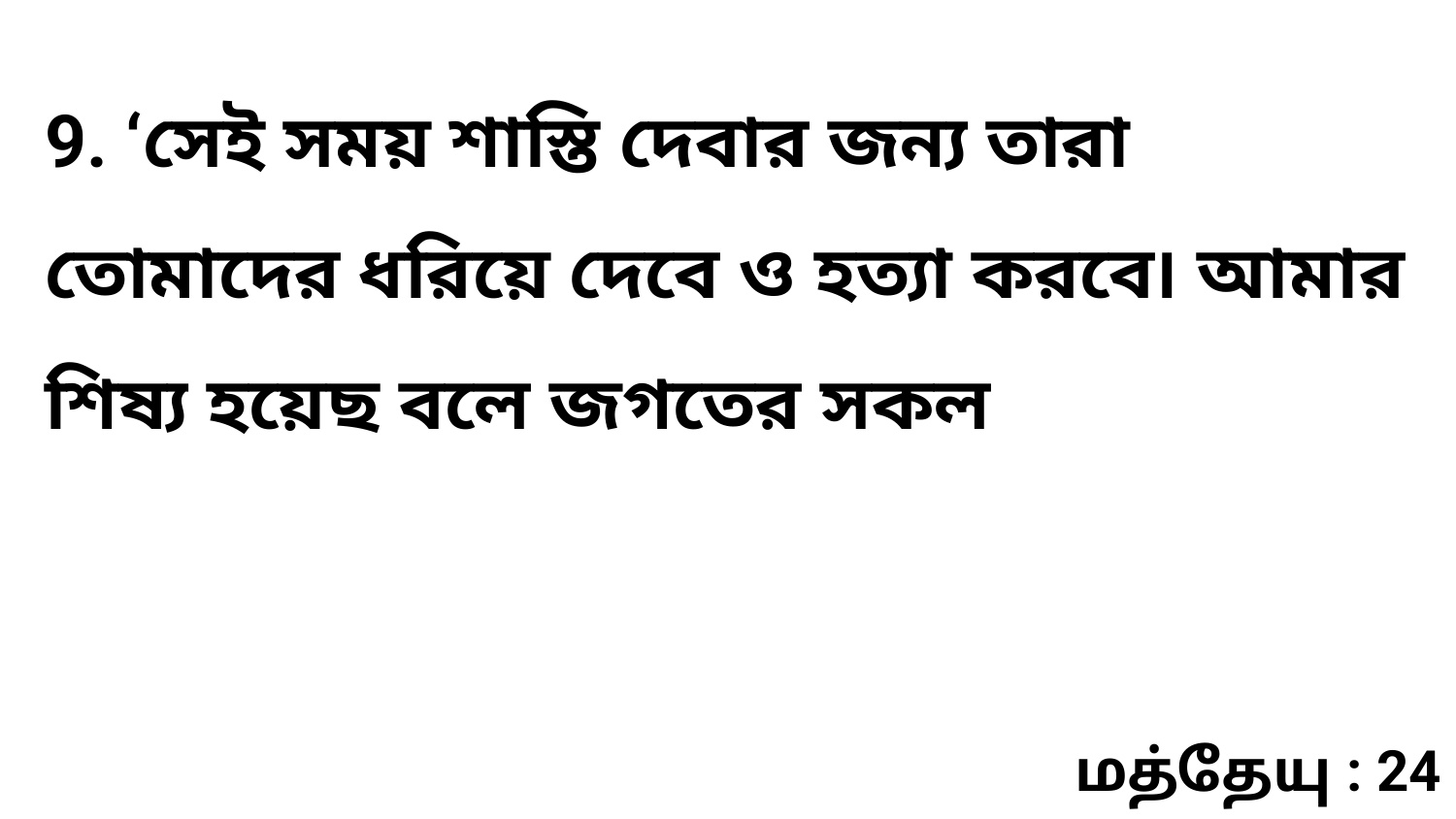

9. ‘সেই সময় শাস্তি দেবার জন্য তারা তোমাদের ধরিয়ে দেবে ও হত্যা করবে৷ আমার শিষ্য হয়েছ বলে জগতের সকল
மத்தேயு : 24